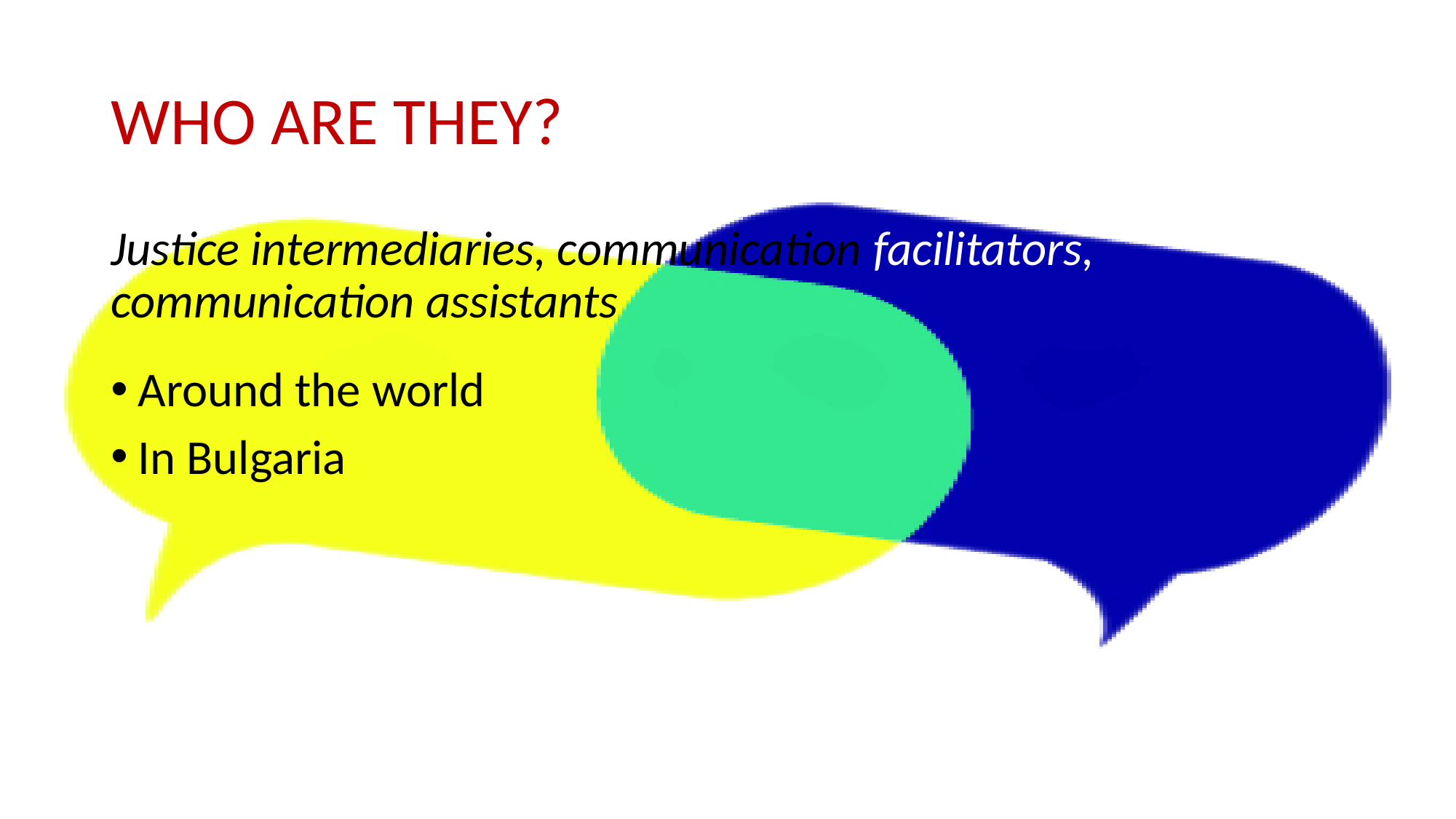

# WHO ARE THEY?
Justice intermediaries, communication facilitators, communication assistants
Around the world
In Bulgaria